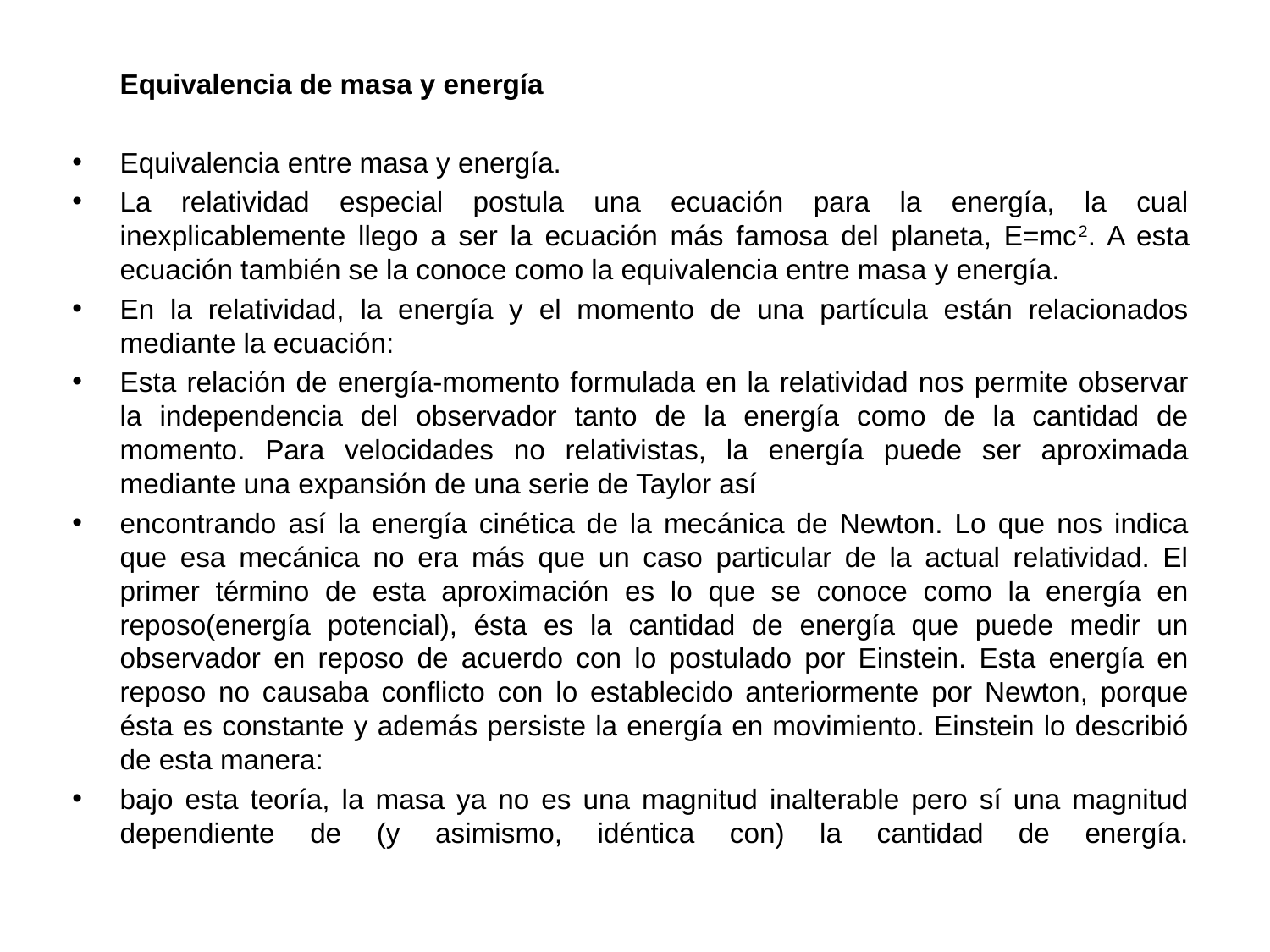

Equivalencia de masa y energía

Equivalencia entre masa y energía.
La relatividad especial postula una ecuación para la energía, la cual inexplicablemente llego a ser la ecuación más famosa del planeta, E=mc2. A esta ecuación también se la conoce como la equivalencia entre masa y energía.
En la relatividad, la energía y el momento de una partícula están relacionados mediante la ecuación:
Esta relación de energía-momento formulada en la relatividad nos permite observar la independencia del observador tanto de la energía como de la cantidad de momento. Para velocidades no relativistas, la energía puede ser aproximada mediante una expansión de una serie de Taylor así
encontrando así la energía cinética de la mecánica de Newton. Lo que nos indica que esa mecánica no era más que un caso particular de la actual relatividad. El primer término de esta aproximación es lo que se conoce como la energía en reposo(energía potencial), ésta es la cantidad de energía que puede medir un observador en reposo de acuerdo con lo postulado por Einstein. Esta energía en reposo no causaba conflicto con lo establecido anteriormente por Newton, porque ésta es constante y además persiste la energía en movimiento. Einstein lo describió de esta manera:
bajo esta teoría, la masa ya no es una magnitud inalterable pero sí una magnitud dependiente de (y asimismo, idéntica con) la cantidad de energía.